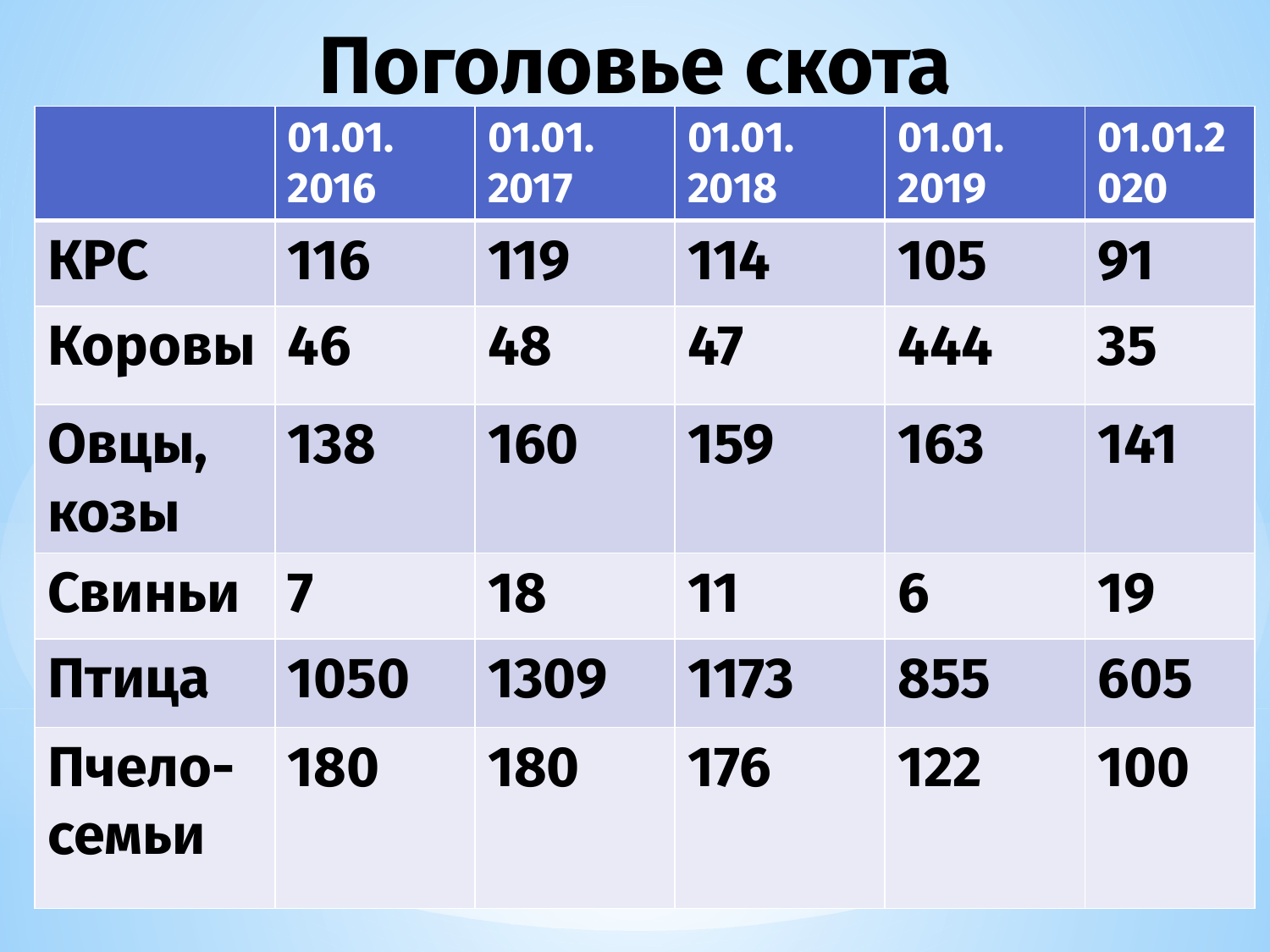

# Поголовье скота
|  | 01.01. 2016 | 01.01. 2017 | 01.01. 2018 | 01.01. 2019 | 01.01.2020 |
| --- | --- | --- | --- | --- | --- |
| КРС | 116 | 119 | 114 | 105 | 91 |
| Коровы | 46 | 48 | 47 | 444 | 35 |
| Овцы, козы | 138 | 160 | 159 | 163 | 141 |
| Свиньи | 7 | 18 | 11 | 6 | 19 |
| Птица | 1050 | 1309 | 1173 | 855 | 605 |
| Пчело-семьи | 180 | 180 | 176 | 122 | 100 |